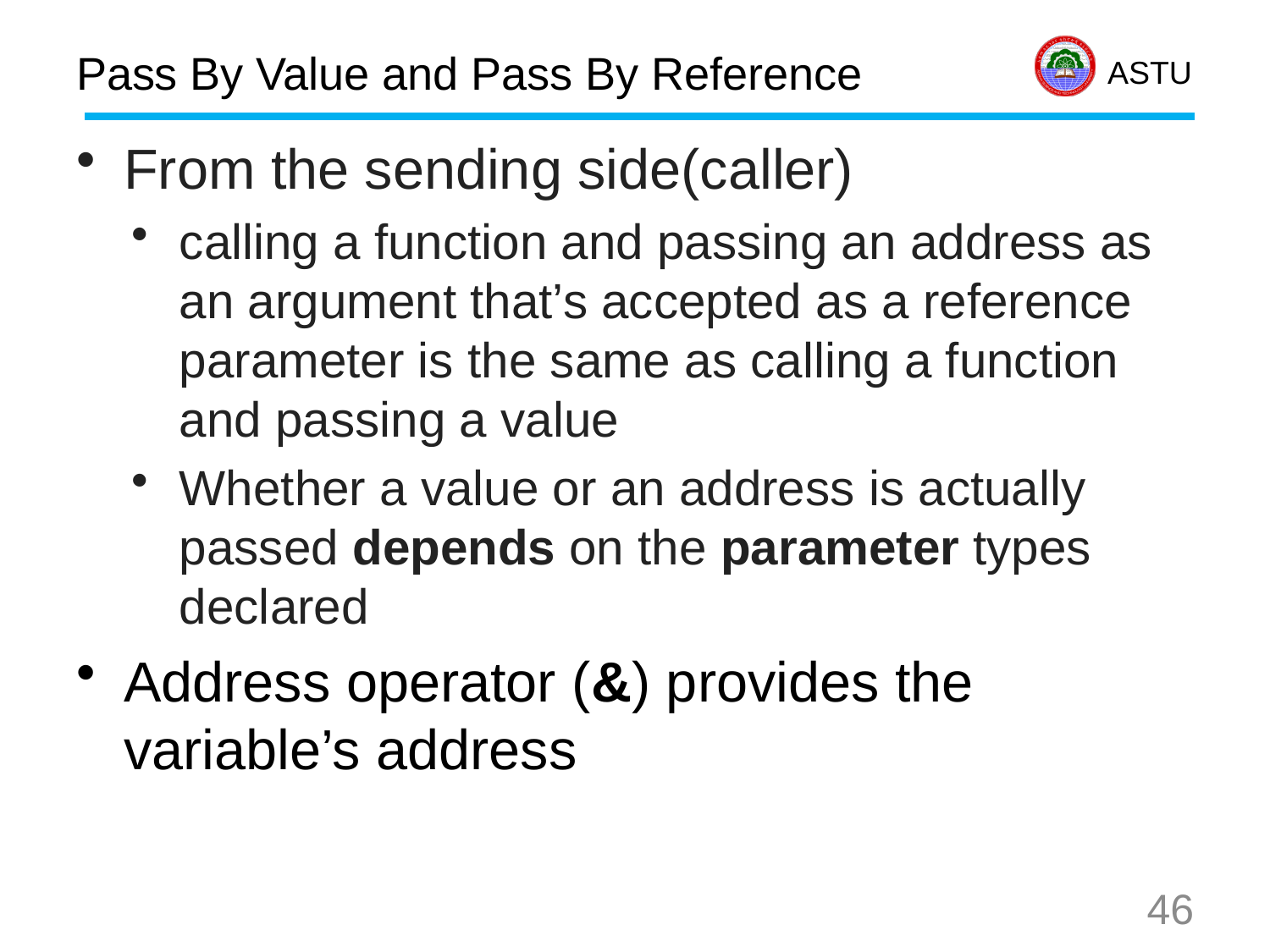

# Pass By Value and Pass By Reference
From the sending side(caller)
calling a function and passing an address as an argument that’s accepted as a reference parameter is the same as calling a function and passing a value
Whether a value or an address is actually passed depends on the parameter types declared
Address operator (&) provides the variable’s address

46